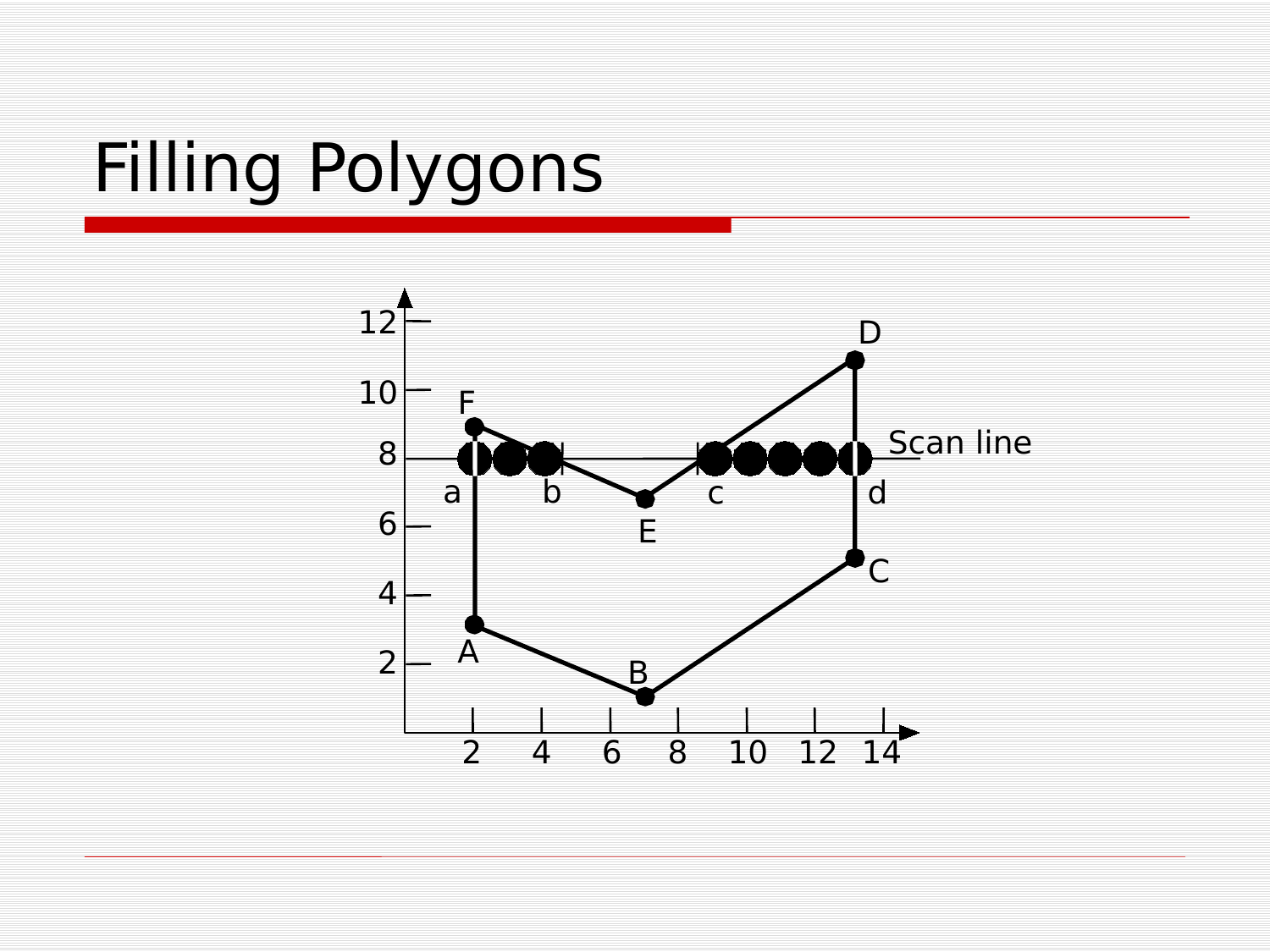

# Filling Polygons

12
D

10
F

Scan line

8

a
b
c
d

6
E

C

4

A
2
B

2
4
6
8
10
12
14